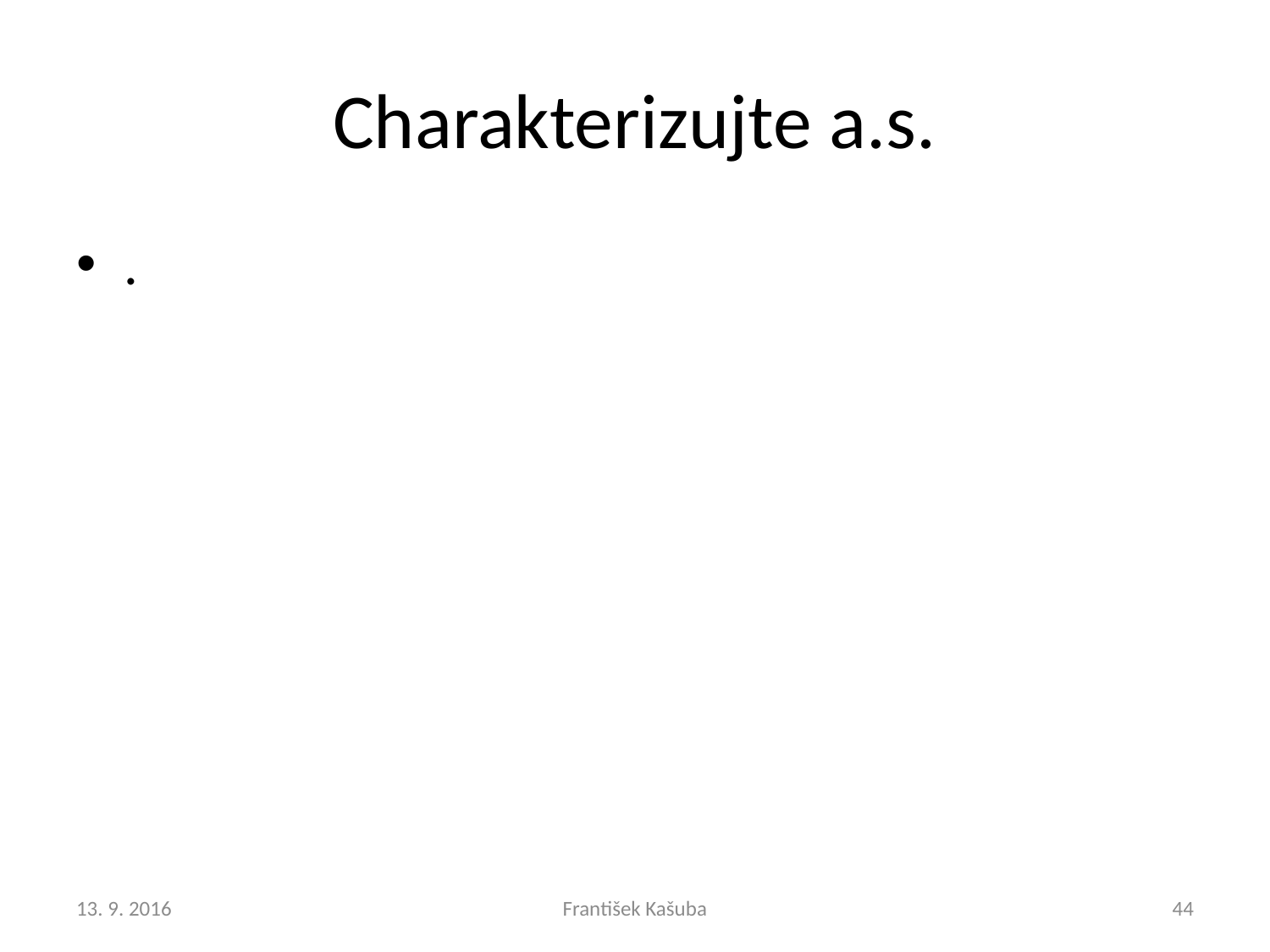

# Charakterizujte a.s.
.
13. 9. 2016
František Kašuba
44